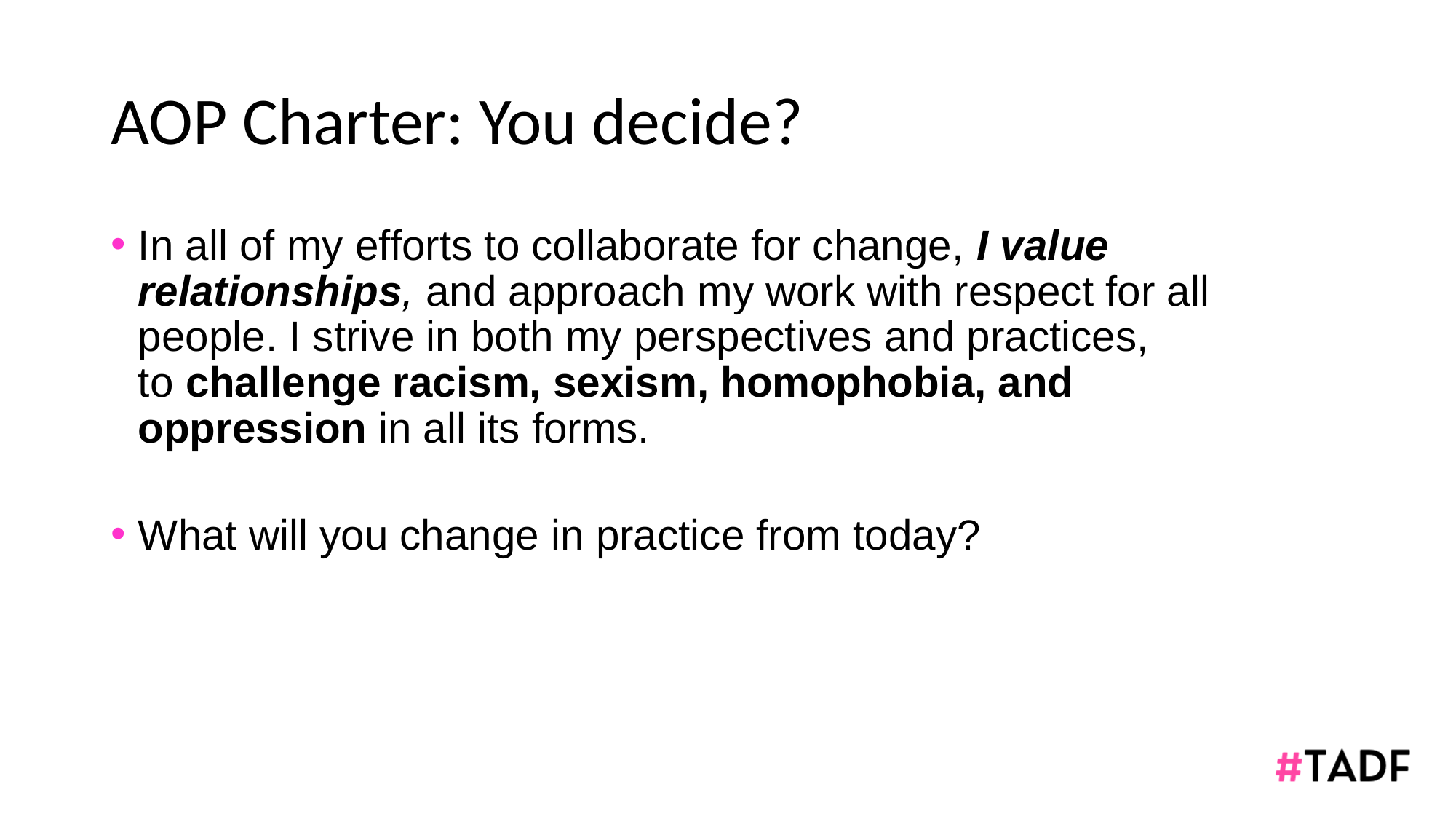

# AOP Charter: You decide?
In all of my efforts to collaborate for change, I value relationships, and approach my work with respect for all people. I strive in both my perspectives and practices, to challenge racism, sexism, homophobia, and oppression in all its forms.
What will you change in practice from today?